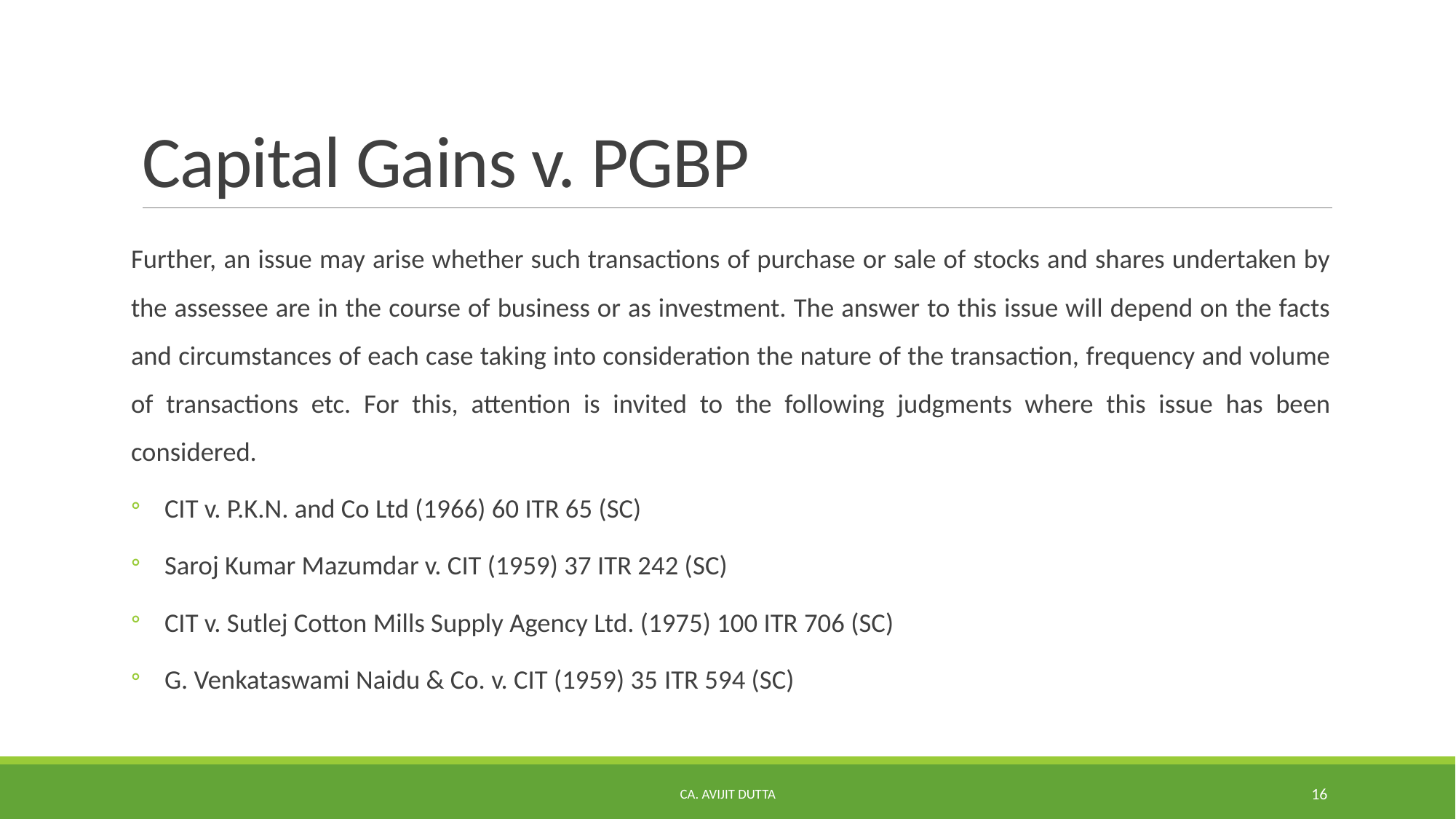

# Capital Gains v. PGBP
Further, an issue may arise whether such transactions of purchase or sale of stocks and shares undertaken by the assessee are in the course of business or as investment. The answer to this issue will depend on the facts and circumstances of each case taking into consideration the nature of the transaction, frequency and volume of transactions etc. For this, attention is invited to the following judgments where this issue has been considered.
CIT v. P.K.N. and Co Ltd (1966) 60 ITR 65 (SC)
Saroj Kumar Mazumdar v. CIT (1959) 37 ITR 242 (SC)
CIT v. Sutlej Cotton Mills Supply Agency Ltd. (1975) 100 ITR 706 (SC)
G. Venkataswami Naidu & Co. v. CIT (1959) 35 ITR 594 (SC)
CA. AVIJIT DUTTA
16